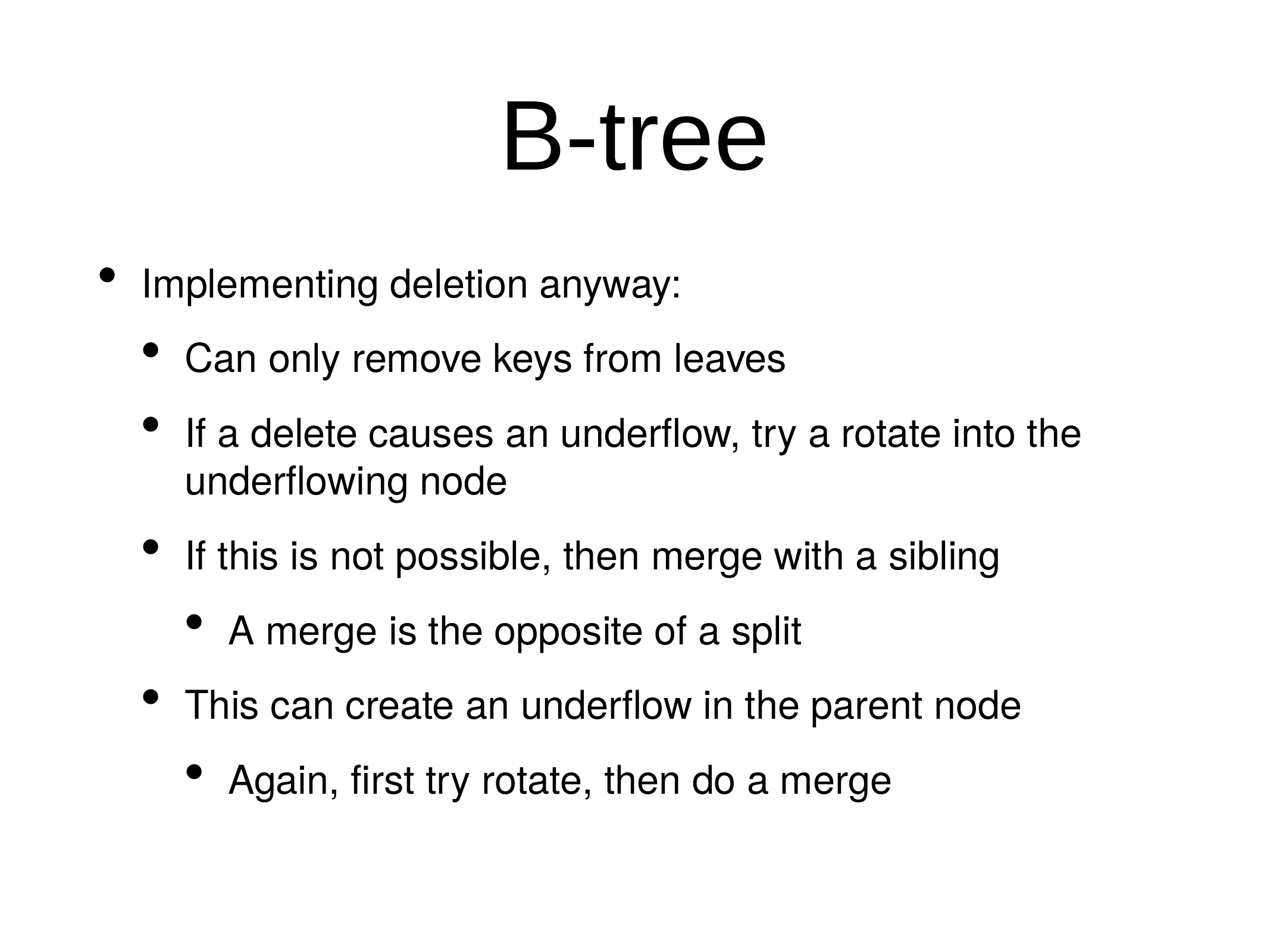

# B-tree
Implementing deletion anyway:
Can only remove keys from leaves
If a delete causes an underflow, try a rotate into the underflowing node
If this is not possible, then merge with a sibling
A merge is the opposite of a split
This can create an underflow in the parent node
Again, first try rotate, then do a merge